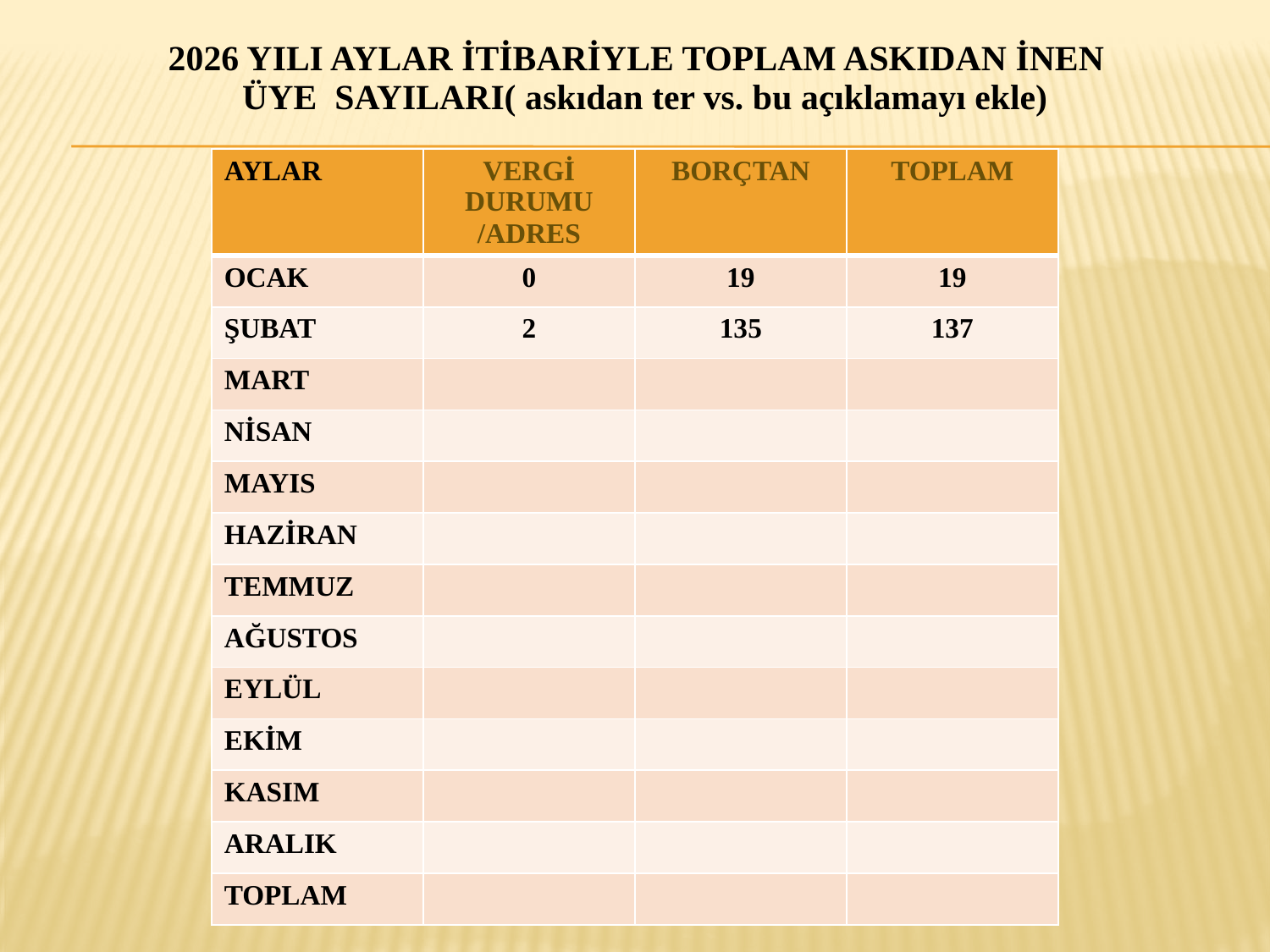

# 2026 YILI AYLAR İTİBARİYLE TOPLAM ASKIDAN İNEN ÜYE  SAYILARI( askıdan ter vs. bu açıklamayı ekle)
| AYLAR | VERGİ DURUMU /ADRES | BORÇTAN | TOPLAM |
| --- | --- | --- | --- |
| OCAK | 0 | 19 | 19 |
| ŞUBAT | 2 | 135 | 137 |
| MART |  |  |  |
| NİSAN |  |  |  |
| MAYIS |  |  |  |
| HAZİRAN |  |  |  |
| TEMMUZ |  |  |  |
| AĞUSTOS |  |  |  |
| EYLÜL |  |  |  |
| EKİM |  |  |  |
| KASIM |  |  |  |
| ARALIK |  |  |  |
| TOPLAM |  |  |  |